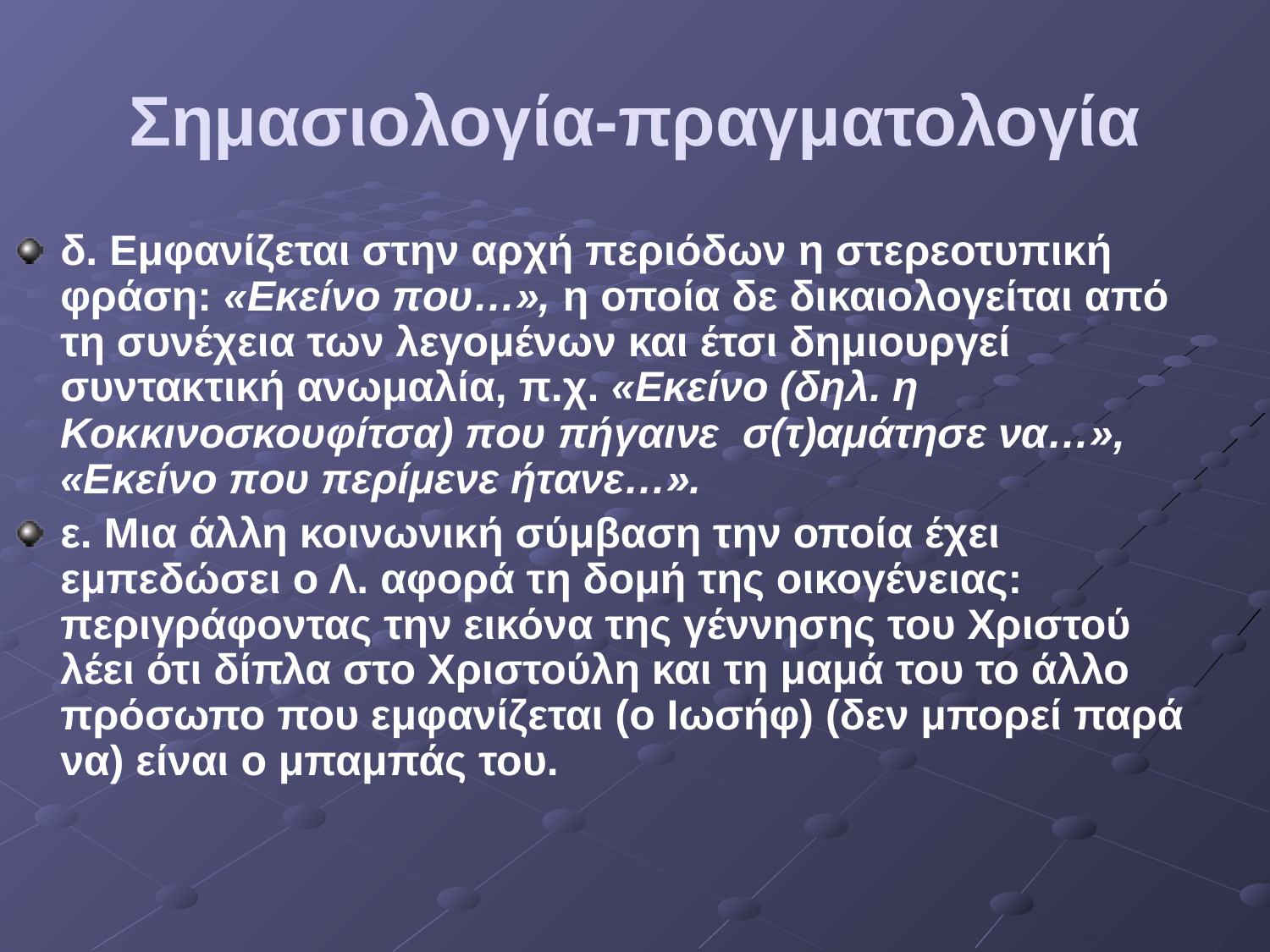

# Σημασιολογία-πραγματολογία
δ. Εμφανίζεται στην αρχή περιόδων η στερεοτυπική φράση: «Εκείνο που…», η οποία δε δικαιολογείται από τη συνέχεια των λεγομένων και έτσι δημιουργεί συντακτική ανωμαλία, π.χ. «Εκείνο (δηλ. η Κοκκινοσκουφίτσα) που πήγαινε  σ(τ)αμάτησε να…», «Εκείνο που περίμενε ήτανε…».
ε. Μια άλλη κοινωνική σύμβαση την οποία έχει εμπεδώσει ο Λ. αφορά τη δομή της οικογένειας: περιγράφοντας την εικόνα της γέννησης του Χριστού λέει ότι δίπλα στο Χριστούλη και τη μαμά του το άλλο πρόσωπο που εμφανίζεται (ο Ιωσήφ) (δεν μπορεί παρά να) είναι ο μπαμπάς του.